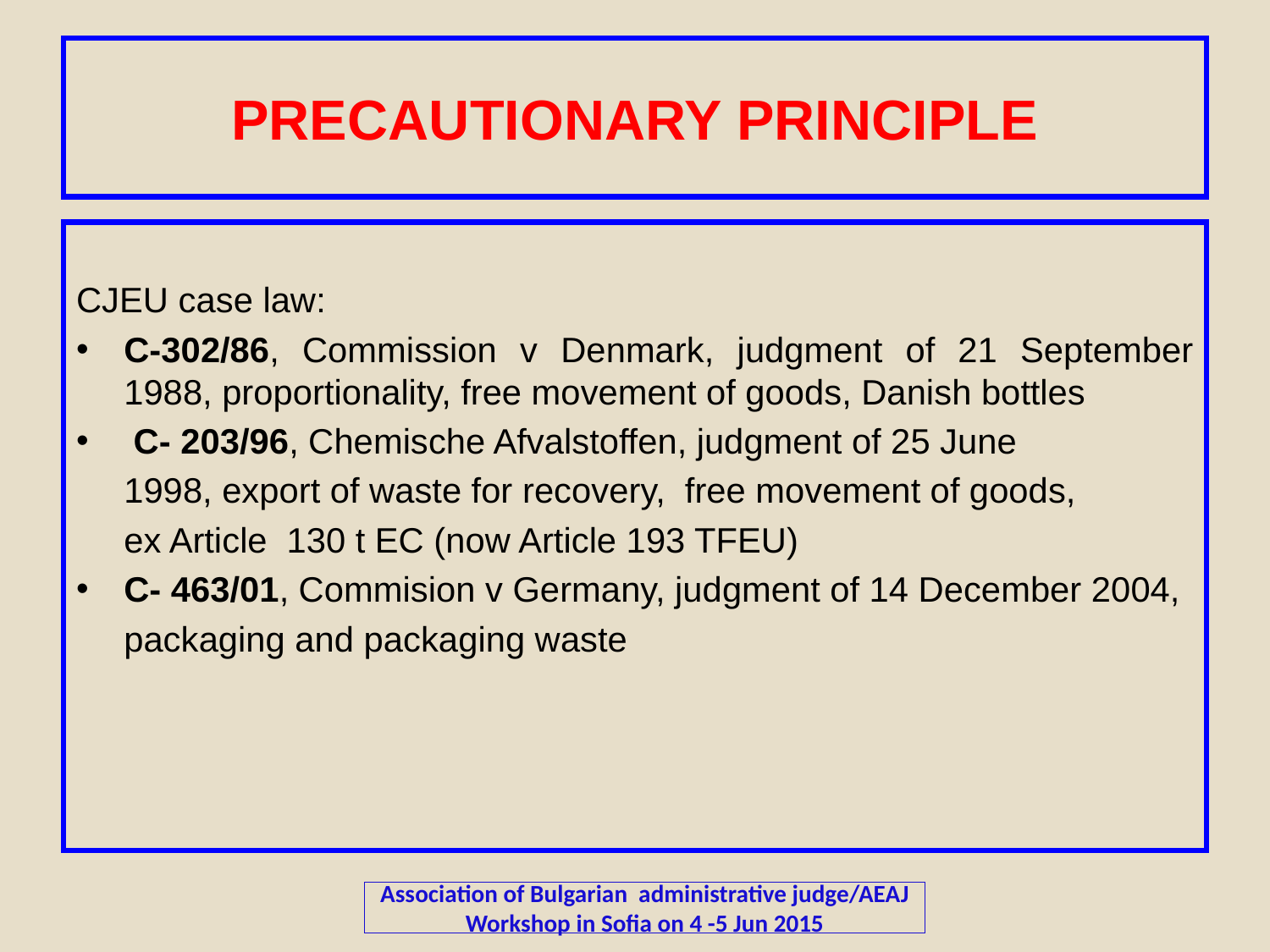

# PRECAUTIONARY PRINCIPLE

CJEU case law:
C-302/86, Commission v Denmark, judgment of 21 September 1988, proportionality, free movement of goods, Danish bottles
 C- 203/96, Chemische Afvalstoffen, judgment of 25 June
	1998, export of waste for recovery,  free movement of goods,
	ex Article  130 t EC (now Article 193 TFEU)
C- 463/01, Commision v Germany, judgment of 14 December 2004,
	packaging and packaging waste

Association of Bulgarian  administrative judge/AEAJ
Workshop in Sofia on 4 -5 Jun 2015